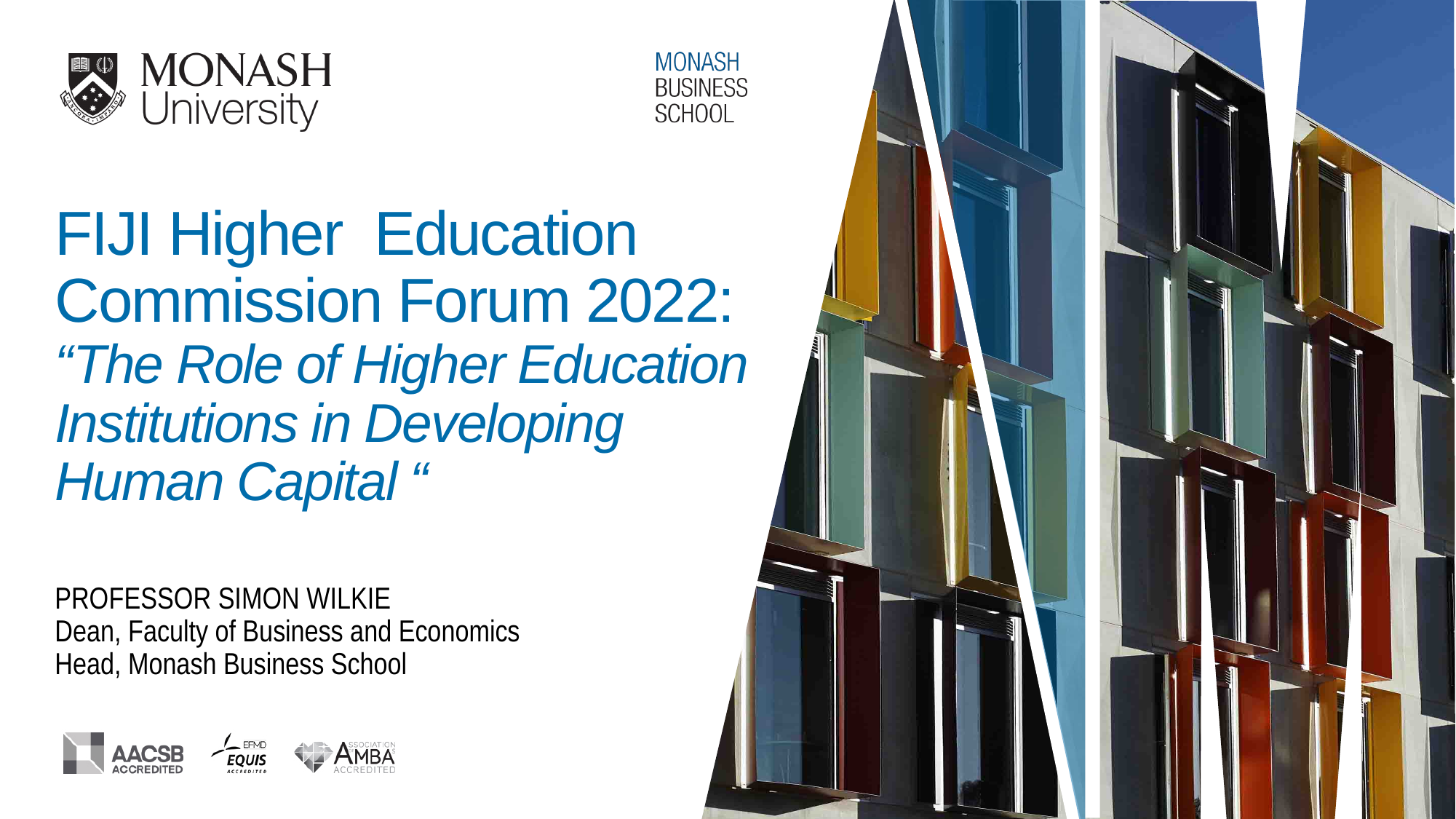

FIJI Higher  Education Commission Forum 2022:
“The Role of Higher Education Institutions in Developing Human Capital “
PROFESSOR SIMON WILKIE
Dean, Faculty of Business and Economics
Head, Monash Business School